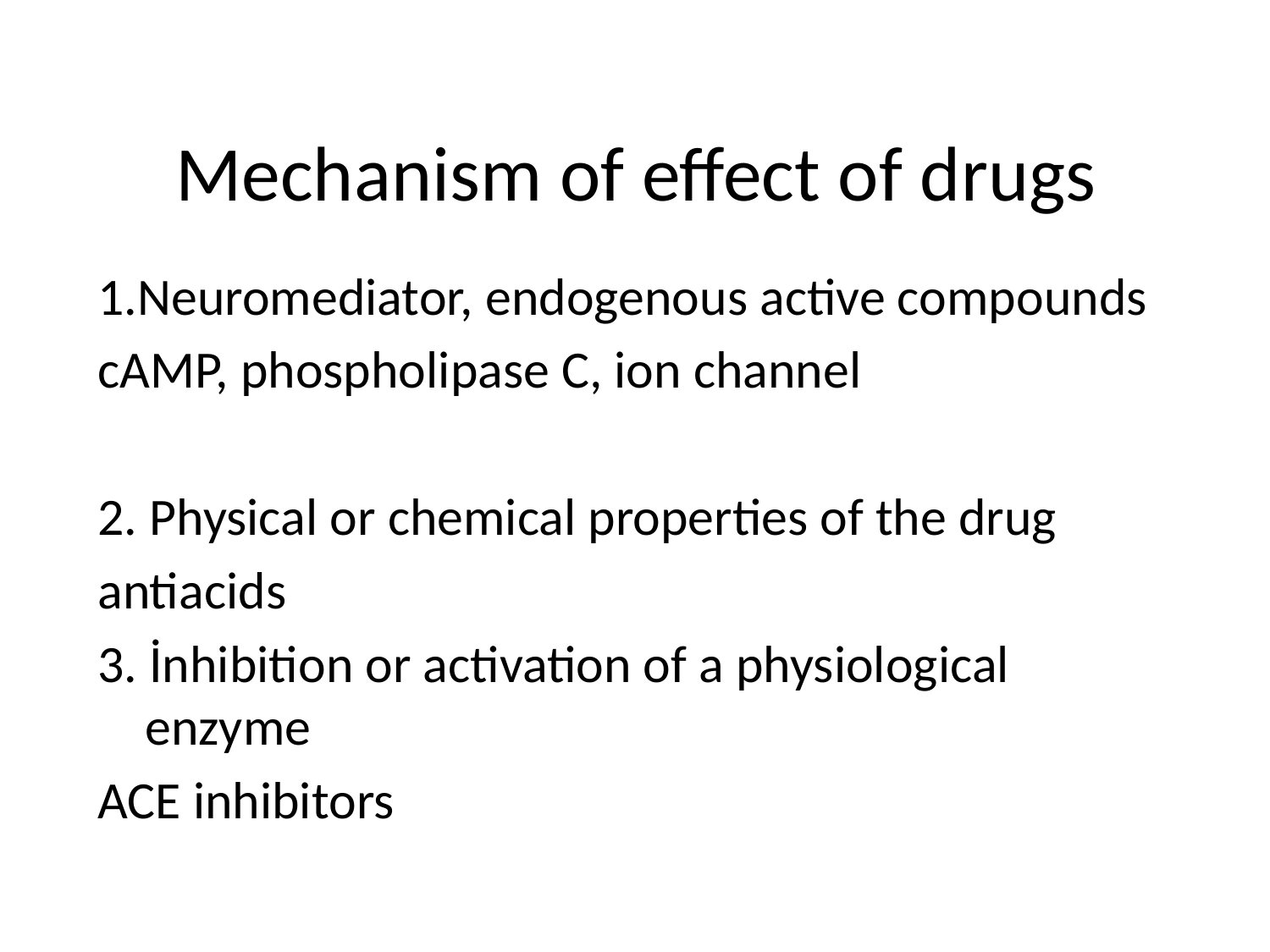

# Mechanism of effect of drugs
1.Neuromediator, endogenous active compounds
cAMP, phospholipase C, ion channel

2. Physical or chemical properties of the drug
antiacids
3. İnhibition or activation of a physiological enzyme
ACE inhibitors